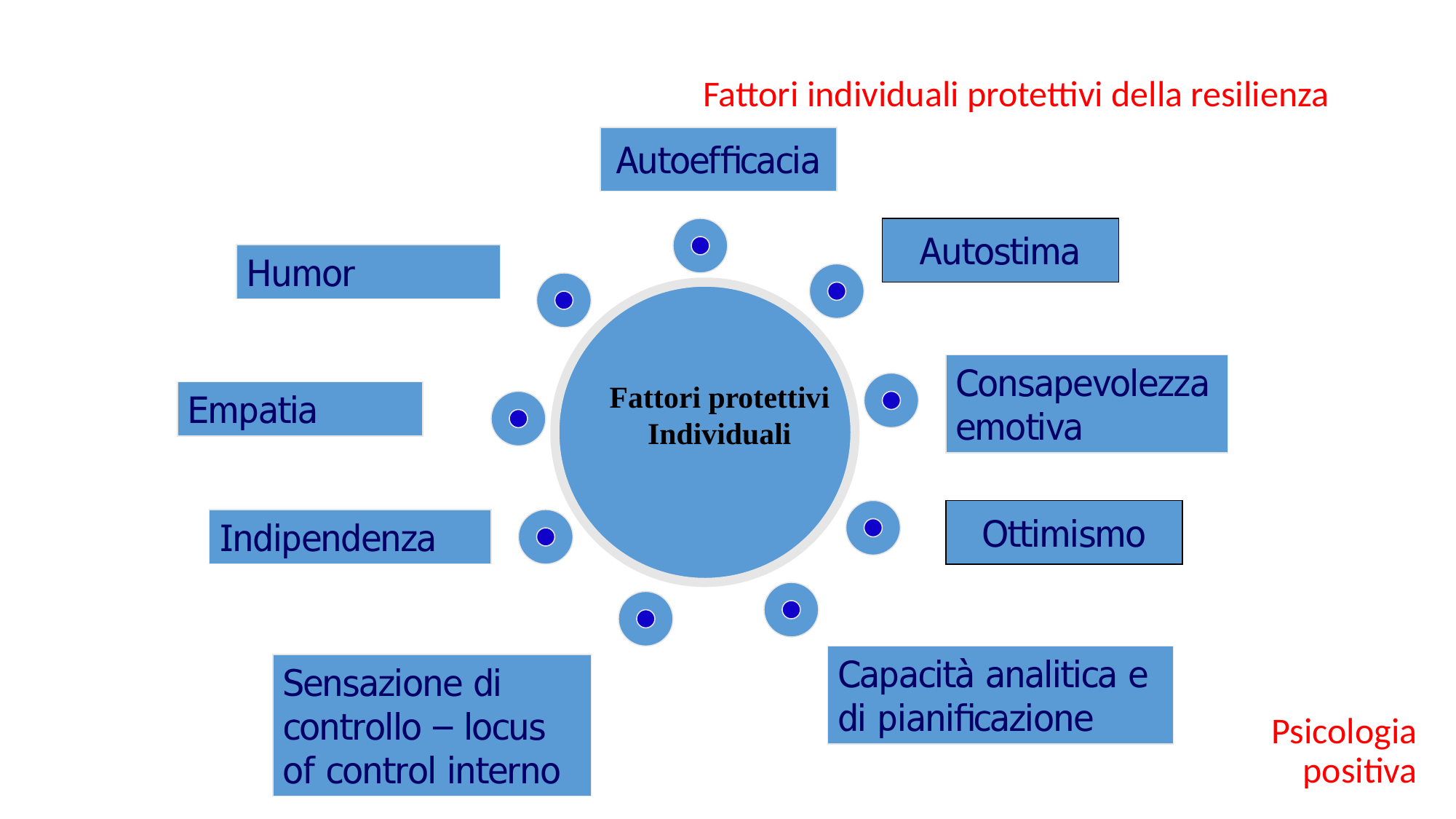

Fattori individuali protettivi della resilienza
Autoefficacia

Autostima
Humor

Fattori protettivi
Individuali

Consapevolezza emotiva

Empatia

Ottimismo

Indipendenza

Capacità analitica e di pianificazione
Sensazione di controllo – locus of control interno
Psicologia positiva